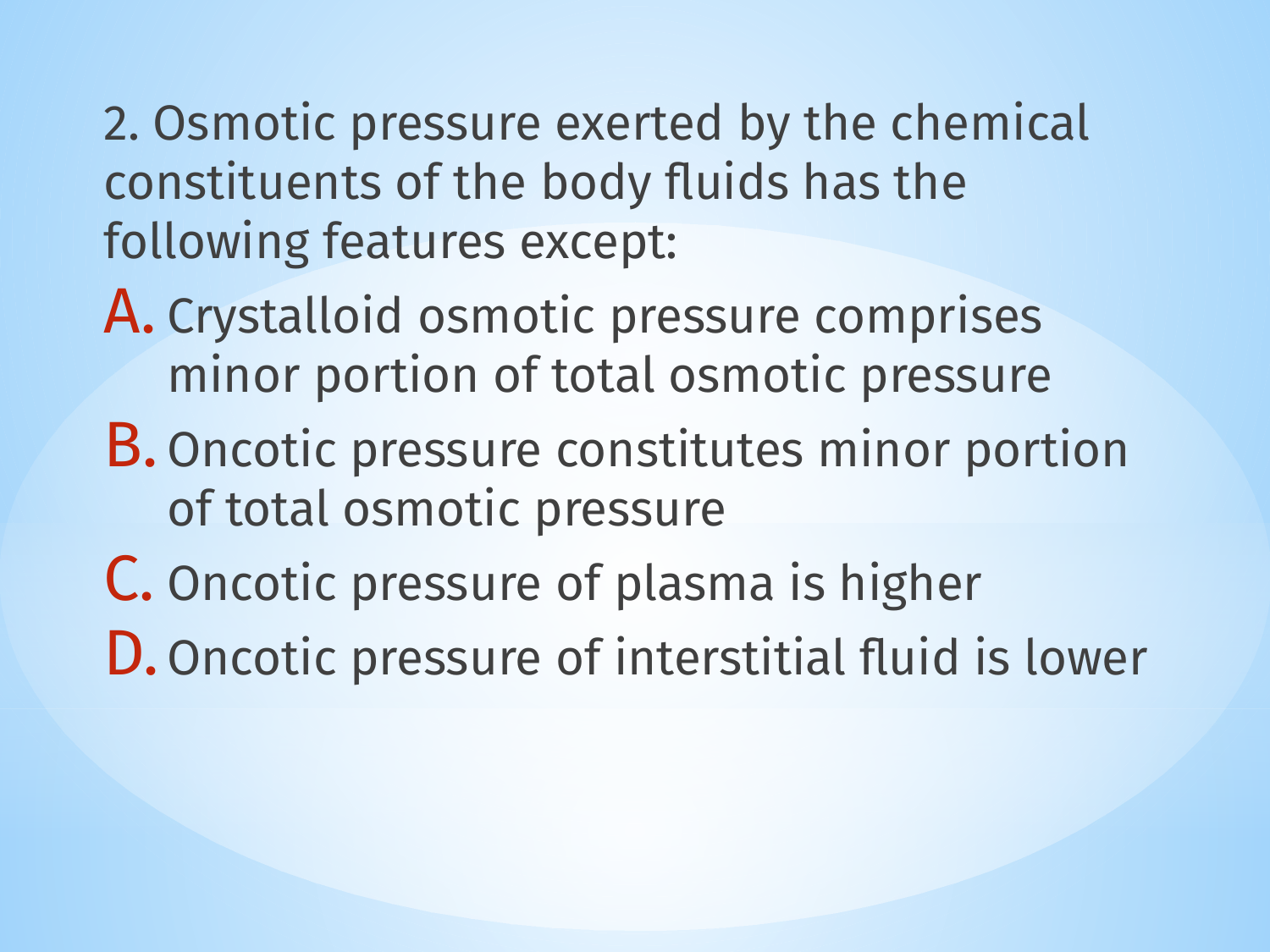

2. Osmotic pressure exerted by the chemical constituents of the body fluids has the following features except:
Crystalloid osmotic pressure comprises minor portion of total osmotic pressure
Oncotic pressure constitutes minor portion of total osmotic pressure
Oncotic pressure of plasma is higher
Oncotic pressure of interstitial fluid is lower